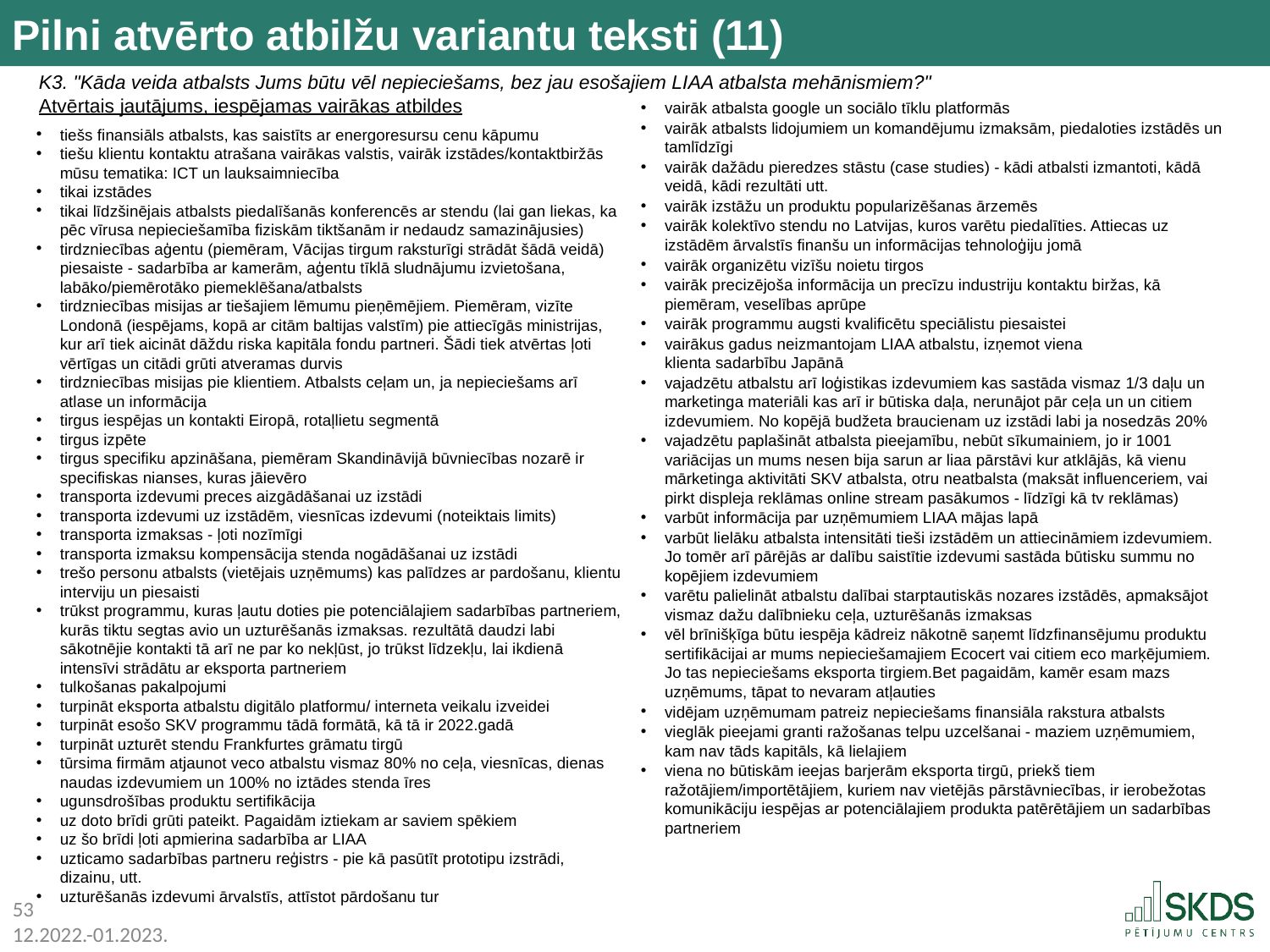

Pilni atvērto atbilžu variantu teksti (11)
K3. "Kāda veida atbalsts Jums būtu vēl nepieciešams, bez jau esošajiem LIAA atbalsta mehānismiem?"
Atvērtais jautājums, iespējamas vairākas atbildes
vairāk atbalsta google un sociālo tīklu platformās
vairāk atbalsts lidojumiem un komandējumu izmaksām, piedaloties izstādēs un tamlīdzīgi
vairāk dažādu pieredzes stāstu (case studies) - kādi atbalsti izmantoti, kādā veidā, kādi rezultāti utt.
vairāk izstāžu un produktu popularizēšanas ārzemēs
vairāk kolektīvo stendu no Latvijas, kuros varētu piedalīties. Attiecas uz izstādēm ārvalstīs finanšu un informācijas tehnoloģiju jomā
vairāk organizētu vizīšu noietu tirgos
vairāk precizējoša informācija un precīzu industriju kontaktu biržas, kā piemēram, veselības aprūpe
vairāk programmu augsti kvalificētu speciālistu piesaistei
vairākus gadus neizmantojam LIAA atbalstu, izņemot viena
klienta sadarbību Japānā
vajadzētu atbalstu arī loģistikas izdevumiem kas sastāda vismaz 1/3 daļu un marketinga materiāli kas arī ir būtiska daļa, nerunājot pār ceļa un un citiem izdevumiem. No kopējā budžeta braucienam uz izstādi labi ja nosedzās 20%
vajadzētu paplašināt atbalsta pieejamību, nebūt sīkumainiem, jo ir 1001 variācijas un mums nesen bija sarun ar liaa pārstāvi kur atklājās, kā vienu mārketinga aktivitāti SKV atbalsta, otru neatbalsta (maksāt influenceriem, vai pirkt displeja reklāmas online stream pasākumos - līdzīgi kā tv reklāmas)
varbūt informācija par uzņēmumiem LIAA mājas lapā
varbūt lielāku atbalsta intensitāti tieši izstādēm un attiecināmiem izdevumiem. Jo tomēr arī pārējās ar dalību saistītie izdevumi sastāda būtisku summu no kopējiem izdevumiem
varētu palielināt atbalstu dalībai starptautiskās nozares izstādēs, apmaksājot vismaz dažu dalībnieku ceļa, uzturēšanās izmaksas
vēl brīnišķīga būtu iespēja kādreiz nākotnē saņemt līdzfinansējumu produktu sertifikācijai ar mums nepieciešamajiem Ecocert vai citiem eco marķējumiem. Jo tas nepieciešams eksporta tirgiem.Bet pagaidām, kamēr esam mazs uzņēmums, tāpat to nevaram atļauties
vidējam uzņēmumam patreiz nepieciešams finansiāla rakstura atbalsts
vieglāk pieejami granti ražošanas telpu uzcelšanai - maziem uzņēmumiem, kam nav tāds kapitāls, kā lielajiem
viena no būtiskām ieejas barjerām eksporta tirgū, priekš tiem ražotājiem/importētājiem, kuriem nav vietējās pārstāvniecības, ir ierobežotas komunikāciju iespējas ar potenciālajiem produkta patērētājiem un sadarbības partneriem

tiešs finansiāls atbalsts, kas saistīts ar energoresursu cenu kāpumu
tiešu klientu kontaktu atrašana vairākas valstis, vairāk izstādes/kontaktbiržās mūsu tematika: ICT un lauksaimniecība
tikai izstādes
tikai līdzšinējais atbalsts piedalīšanās konferencēs ar stendu (lai gan liekas, ka pēc vīrusa nepieciešamība fiziskām tiktšanām ir nedaudz samazinājusies)
tirdzniecības aģentu (piemēram, Vācijas tirgum raksturīgi strādāt šādā veidā) piesaiste - sadarbība ar kamerām, aģentu tīklā sludnājumu izvietošana, labāko/piemērotāko piemeklēšana/atbalsts
tirdzniecības misijas ar tiešajiem lēmumu pieņēmējiem. Piemēram, vizīte Londonā (iespējams, kopā ar citām baltijas valstīm) pie attiecīgās ministrijas, kur arī tiek aicināt dāždu riska kapitāla fondu partneri. Šādi tiek atvērtas ļoti vērtīgas un citādi grūti atveramas durvis
tirdzniecības misijas pie klientiem. Atbalsts ceļam un, ja nepieciešams arī atlase un informācija
tirgus iespējas un kontakti Eiropā, rotaļlietu segmentā
tirgus izpēte
tirgus specifiku apzināšana, piemēram Skandināvijā būvniecības nozarē ir specifiskas nianses, kuras jāievēro
transporta izdevumi preces aizgādāšanai uz izstādi
transporta izdevumi uz izstādēm, viesnīcas izdevumi (noteiktais limits)
transporta izmaksas - ļoti nozīmīgi
transporta izmaksu kompensācija stenda nogādāšanai uz izstādi
trešo personu atbalsts (vietējais uzņēmums) kas palīdzes ar pardošanu, klientu interviju un piesaisti
trūkst programmu, kuras ļautu doties pie potenciālajiem sadarbības partneriem, kurās tiktu segtas avio un uzturēšanās izmaksas. rezultātā daudzi labi sākotnējie kontakti tā arī ne par ko nekļūst, jo trūkst līdzekļu, lai ikdienā intensīvi strādātu ar eksporta partneriem
tulkošanas pakalpojumi
turpināt eksporta atbalstu digitālo platformu/ interneta veikalu izveidei
turpināt esošo SKV programmu tādā formātā, kā tā ir 2022.gadā
turpināt uzturēt stendu Frankfurtes grāmatu tirgū
tūrsima firmām atjaunot veco atbalstu vismaz 80% no ceļa, viesnīcas, dienas naudas izdevumiem un 100% no iztādes stenda īres
ugunsdrošības produktu sertifikācija
uz doto brīdi grūti pateikt. Pagaidām iztiekam ar saviem spēkiem
uz šo brīdi ļoti apmierina sadarbība ar LIAA
uzticamo sadarbības partneru reģistrs - pie kā pasūtīt prototipu izstrādi, dizainu, utt.
uzturēšanās izdevumi ārvalstīs, attīstot pārdošanu tur